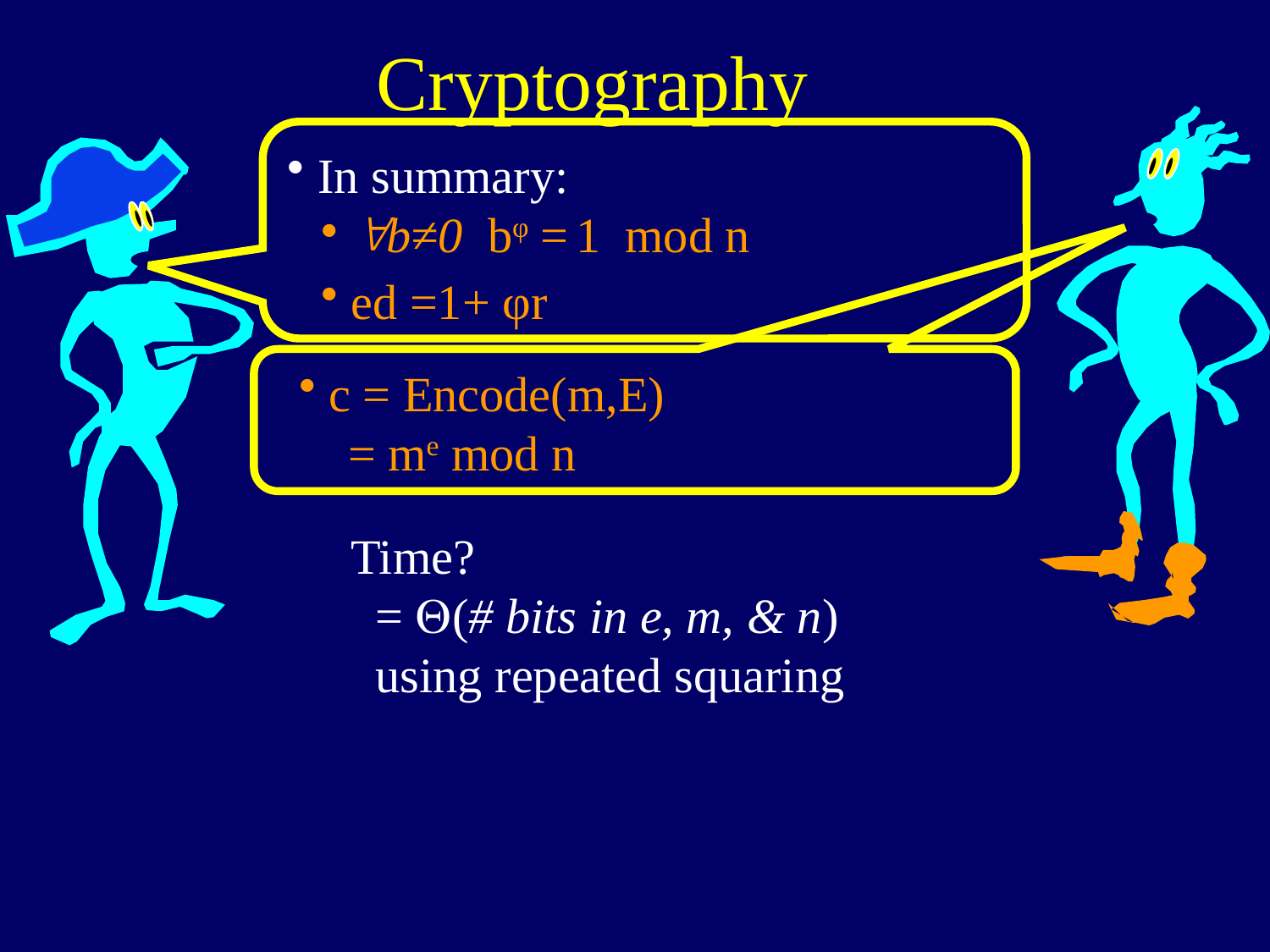

Cryptography

In summary:
∀b≠0  bφ = 1  mod n
ed =1+ φr
c = Encode(m,E)
    = me mod n
Time?
  = Θ(# bits in e, m, & n)
  using repeated squaring